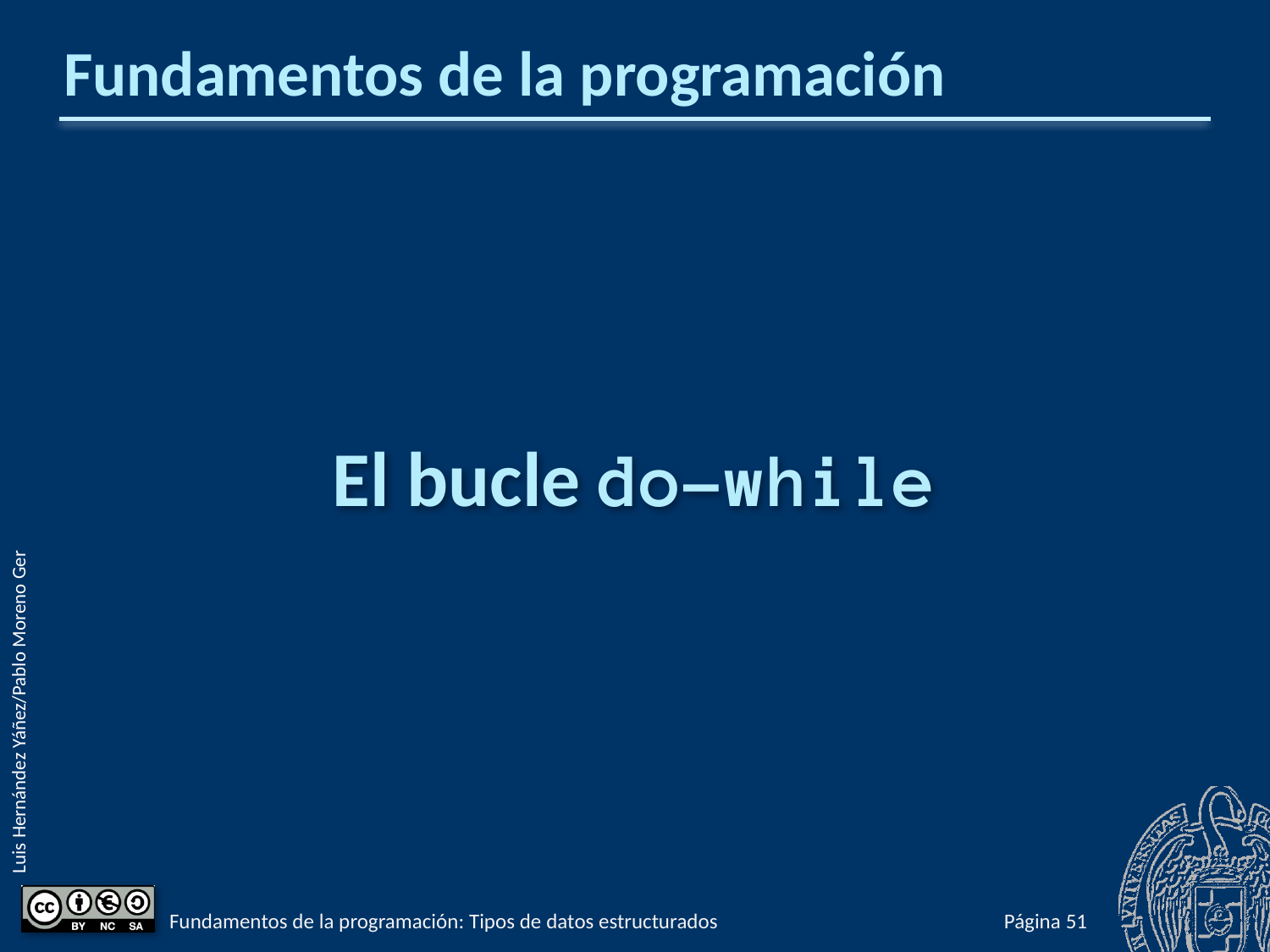

# Fundamentos de la programación
El bucle do-while
Fundamentos de la programación: Tipos de datos estructurados
Página 51